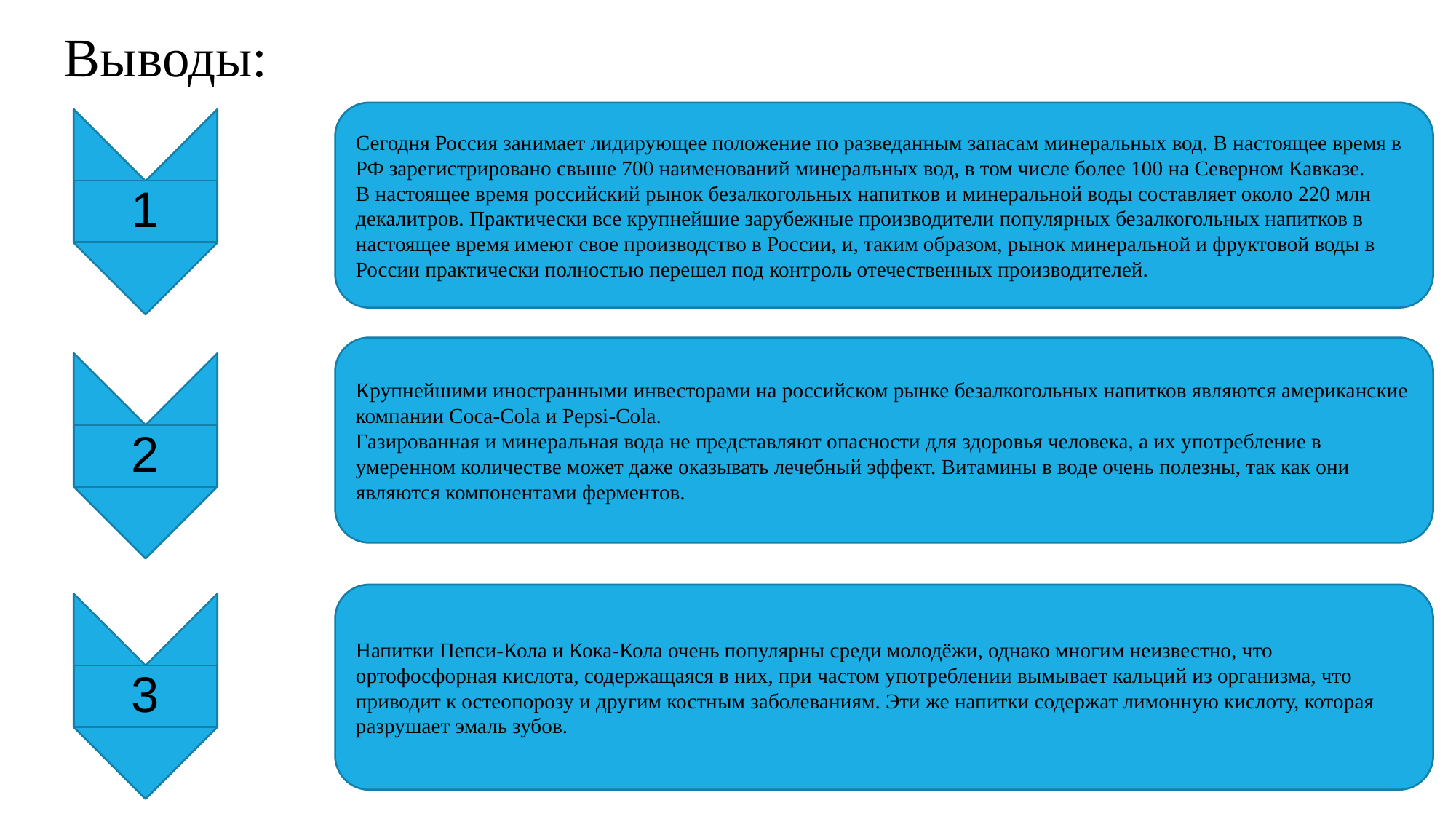

Выводы::
Сегодня Россия занимает лидирующее положение по разведанным запасам минеральных вод. В настоящее время в РФ зарегистрировано свыше 700 наименований минеральных вод, в том числе более 100 на Северном Кавказе.
В настоящее время российский рынок безалкогольных напитков и минеральной воды составляет около 220 млн декалитров. Практически все крупнейшие зарубежные производители популярных безалкогольных напитков в настоящее время имеют свое производство в России, и, таким образом, рынок минеральной и фруктовой воды в России практически полностью перешел под контроль отечественных производителей.

1
Крупнейшими иностранными инвесторами на российском рынке безалкогольных напитков являются американские компании Coca-Cola и Pepsi-Cola.
Газированная и минеральная вода не представляют опасности для здоровья человека, а их употребление в умеренном количестве может даже оказывать лечебный эффект. Витамины в воде очень полезны, так как они являются компонентами ферментов.

2
Напитки Пепси-Кола и Кока-Кола очень популярны среди молодёжи, однако многим неизвестно, что ортофосфорная кислота, содержащаяся в них, при частом употреблении вымывает кальций из организма, что приводит к остеопорозу и другим костным заболеваниям. Эти же напитки содержат лимонную кислоту, которая разрушает эмаль зубов.

3